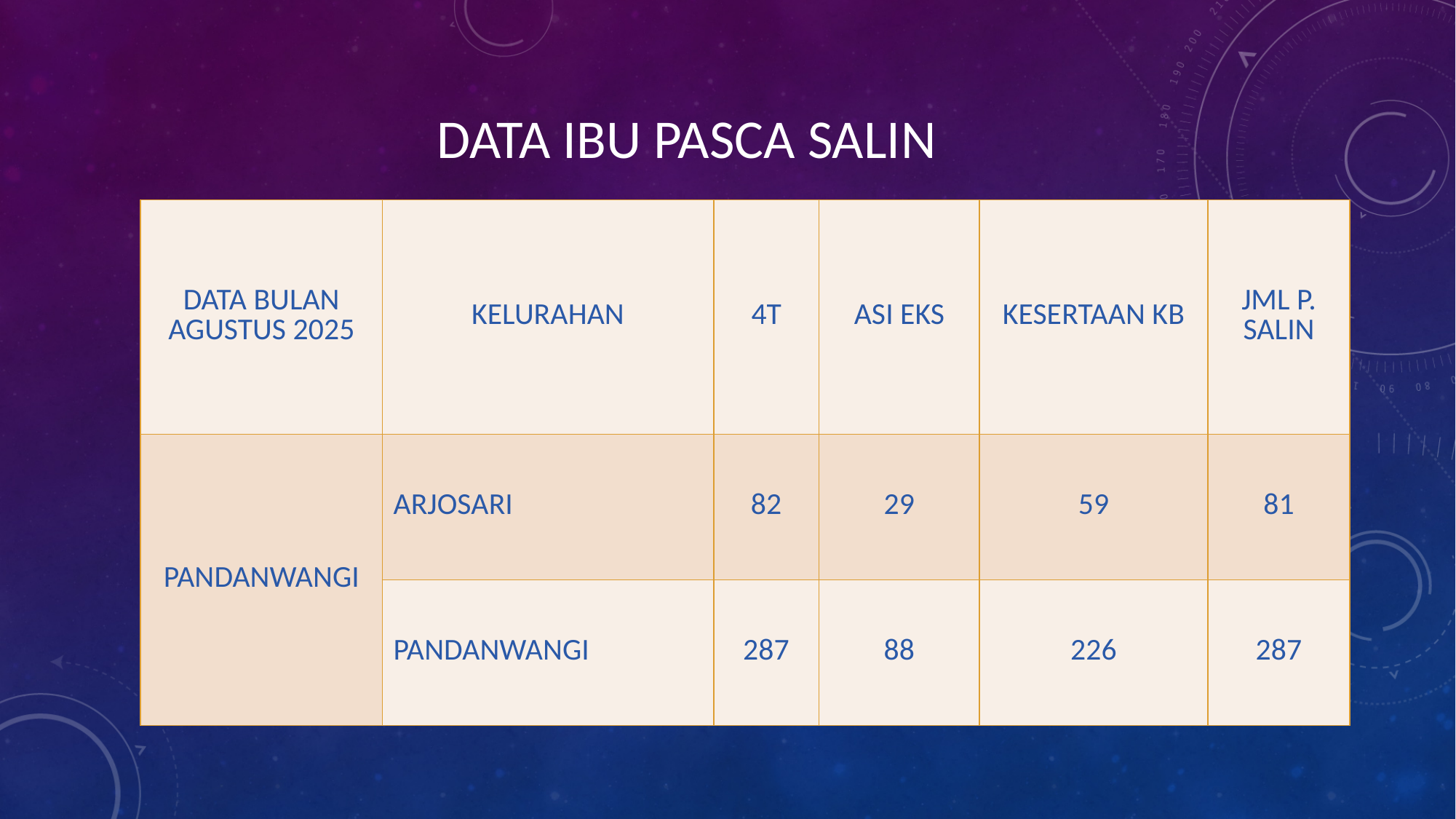

# Data Ibu Pasca Salin
| DATA BULAN AGUSTUS 2025 | KELURAHAN | 4T | ASI EKS | KESERTAAN KB | JML P. SALIN |
| --- | --- | --- | --- | --- | --- |
| PANDANWANGI | ARJOSARI | 82 | 29 | 59 | 81 |
|  | PANDANWANGI | 287 | 88 | 226 | 287 |